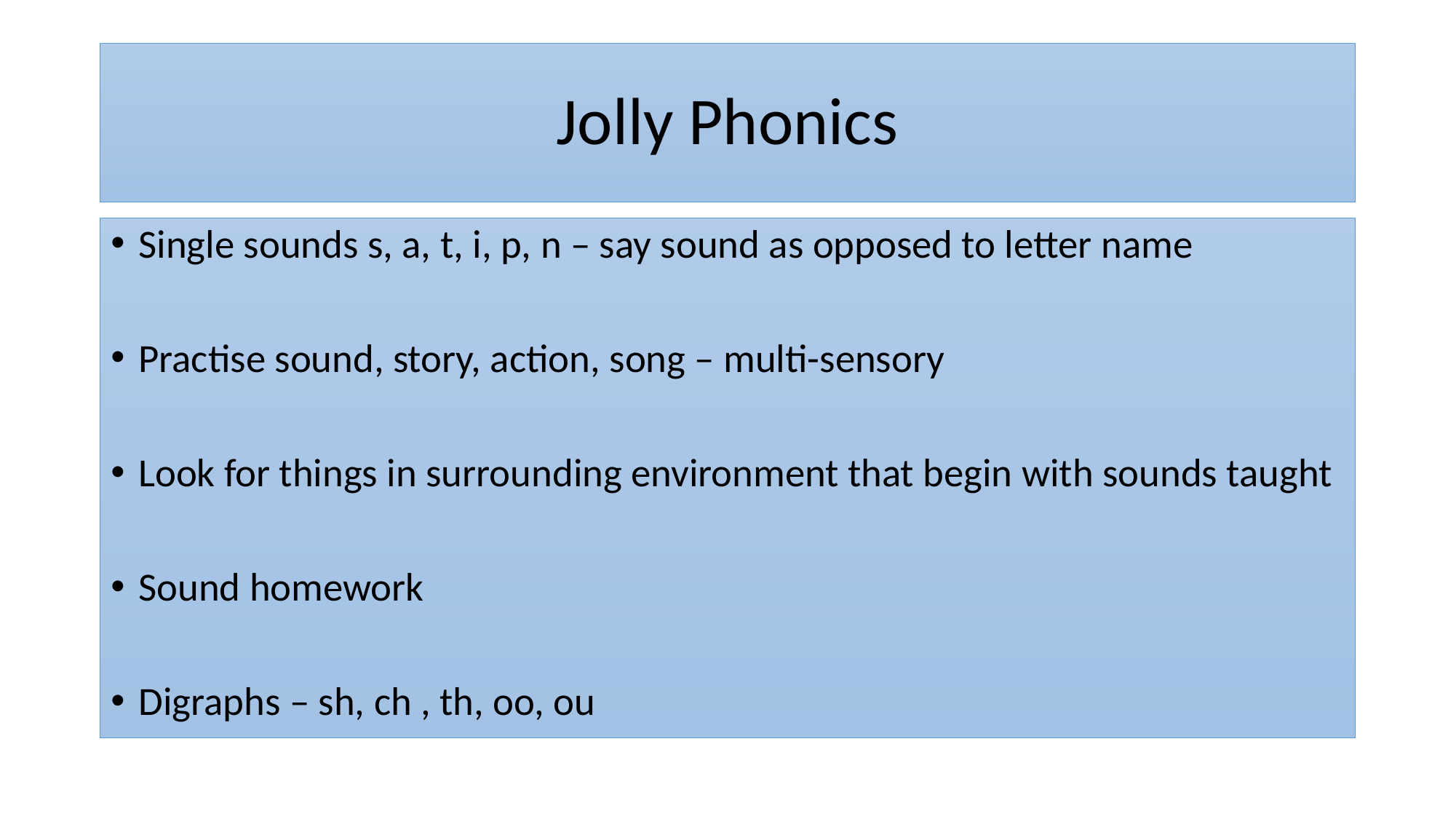

# Jolly Phonics
Single sounds s, a, t, i, p, n – say sound as opposed to letter name

Practise sound, story, action, song – multi-sensory

Look for things in surrounding environment that begin with sounds taught

Sound homework

Digraphs – sh, ch , th, oo, ou